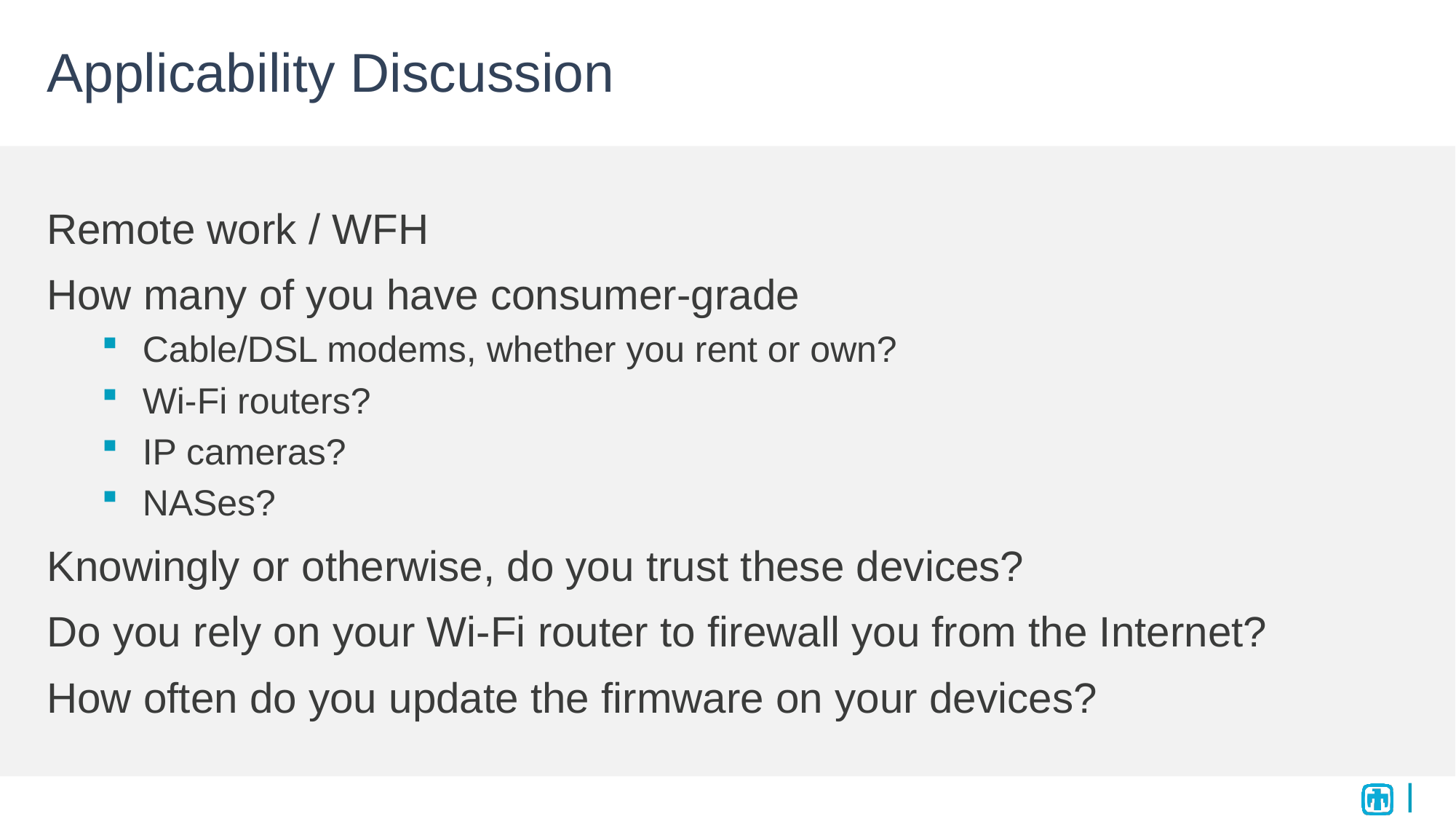

# Applicability Discussion
Remote work / WFH
How many of you have consumer-grade
Cable/DSL modems, whether you rent or own?
Wi-Fi routers?
IP cameras?
NASes?
Knowingly or otherwise, do you trust these devices?
Do you rely on your Wi-Fi router to firewall you from the Internet?
How often do you update the firmware on your devices?